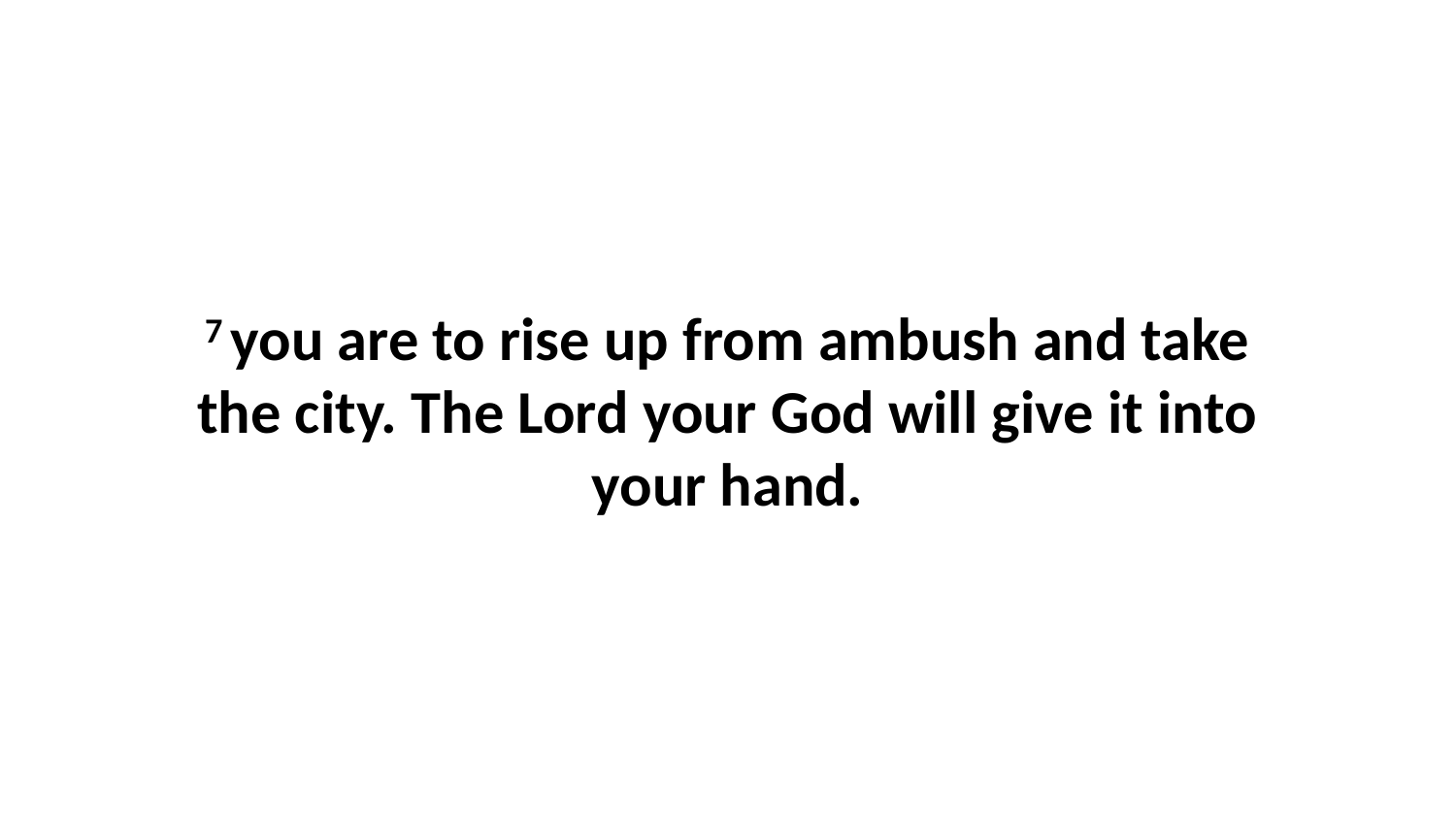

7 you are to rise up from ambush and take the city. The Lord your God will give it into your hand.